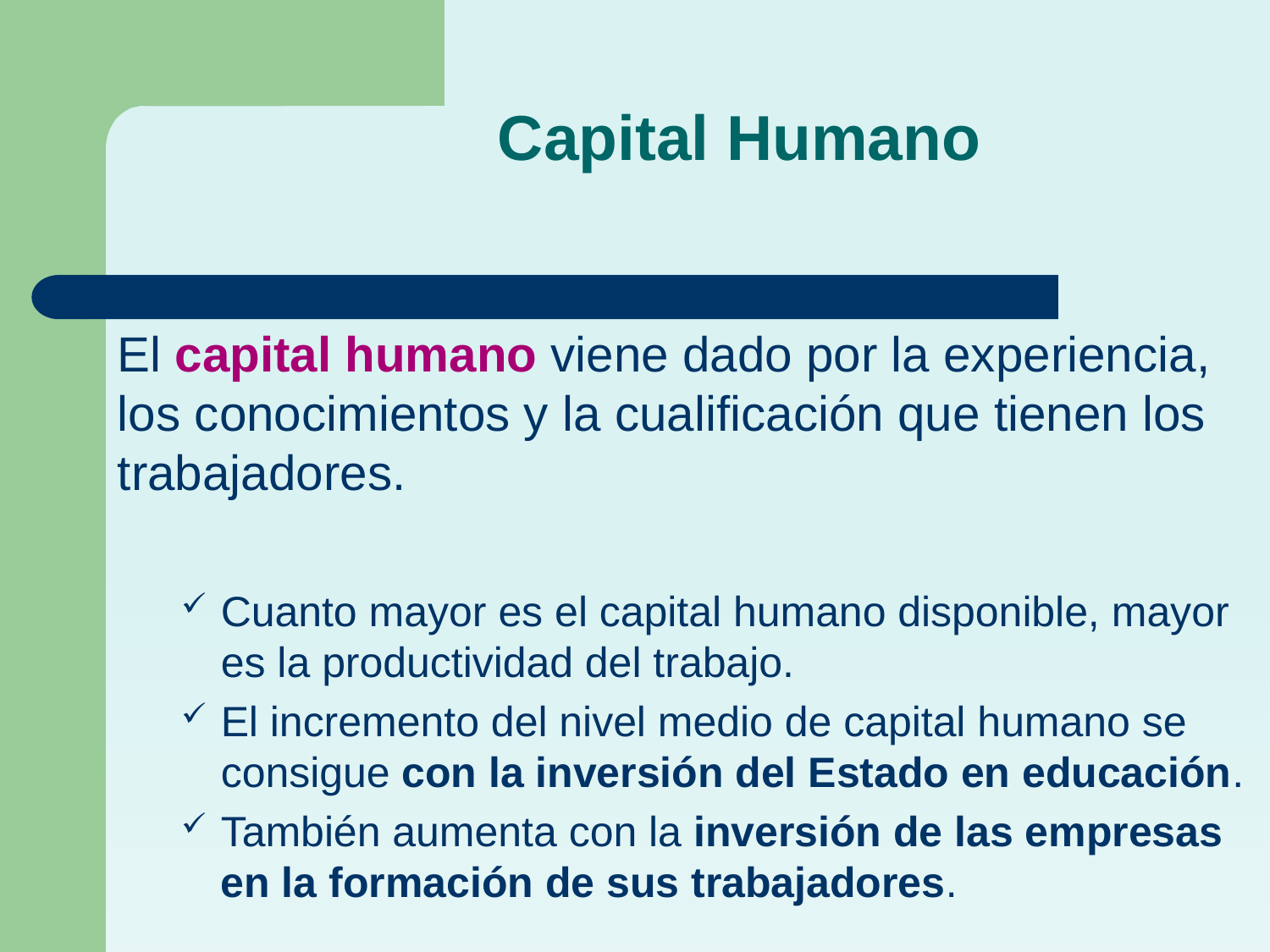

# Capital Humano
El capital humano viene dado por la experiencia, los conocimientos y la cualificación que tienen los trabajadores.

Cuanto mayor es el capital humano disponible, mayor es la productividad del trabajo.
El incremento del nivel medio de capital humano se consigue con la inversión del Estado en educación.
También aumenta con la inversión de las empresas en la formación de sus trabajadores.